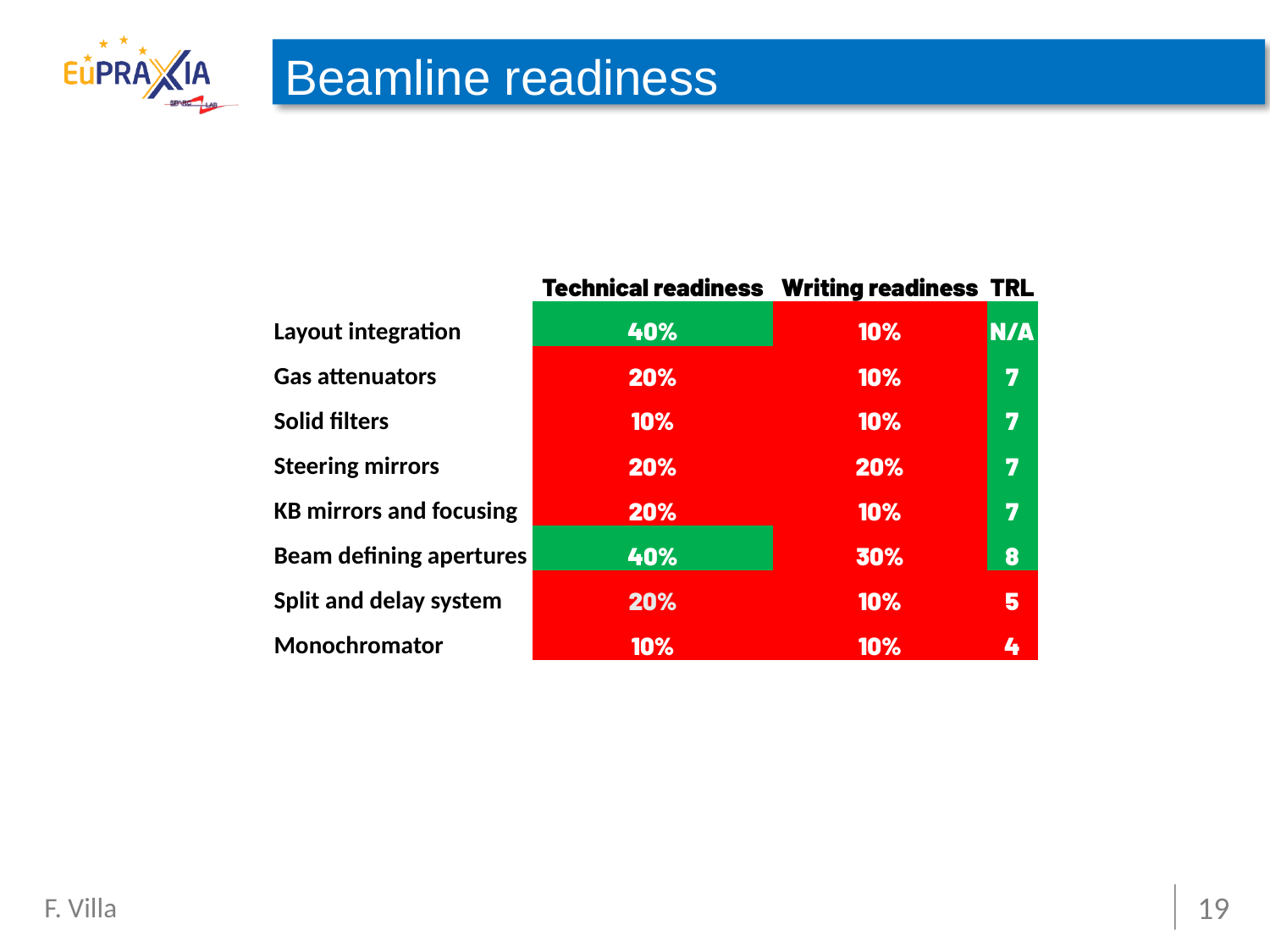

# Beamline readiness
|  | Technical readiness | Writing readiness | TRL |
| --- | --- | --- | --- |
| Layout integration | 40% | 10% | N/A |
| Gas attenuators | 20% | 10% | 7 |
| Solid filters | 10% | 10% | 7 |
| Steering mirrors | 20% | 20% | 7 |
| KB mirrors and focusing | 20% | 10% | 7 |
| Beam defining apertures | 40% | 30% | 8 |
| Split and delay system | 20% | 10% | 5 |
| Monochromator | 10% | 10% | 4 |